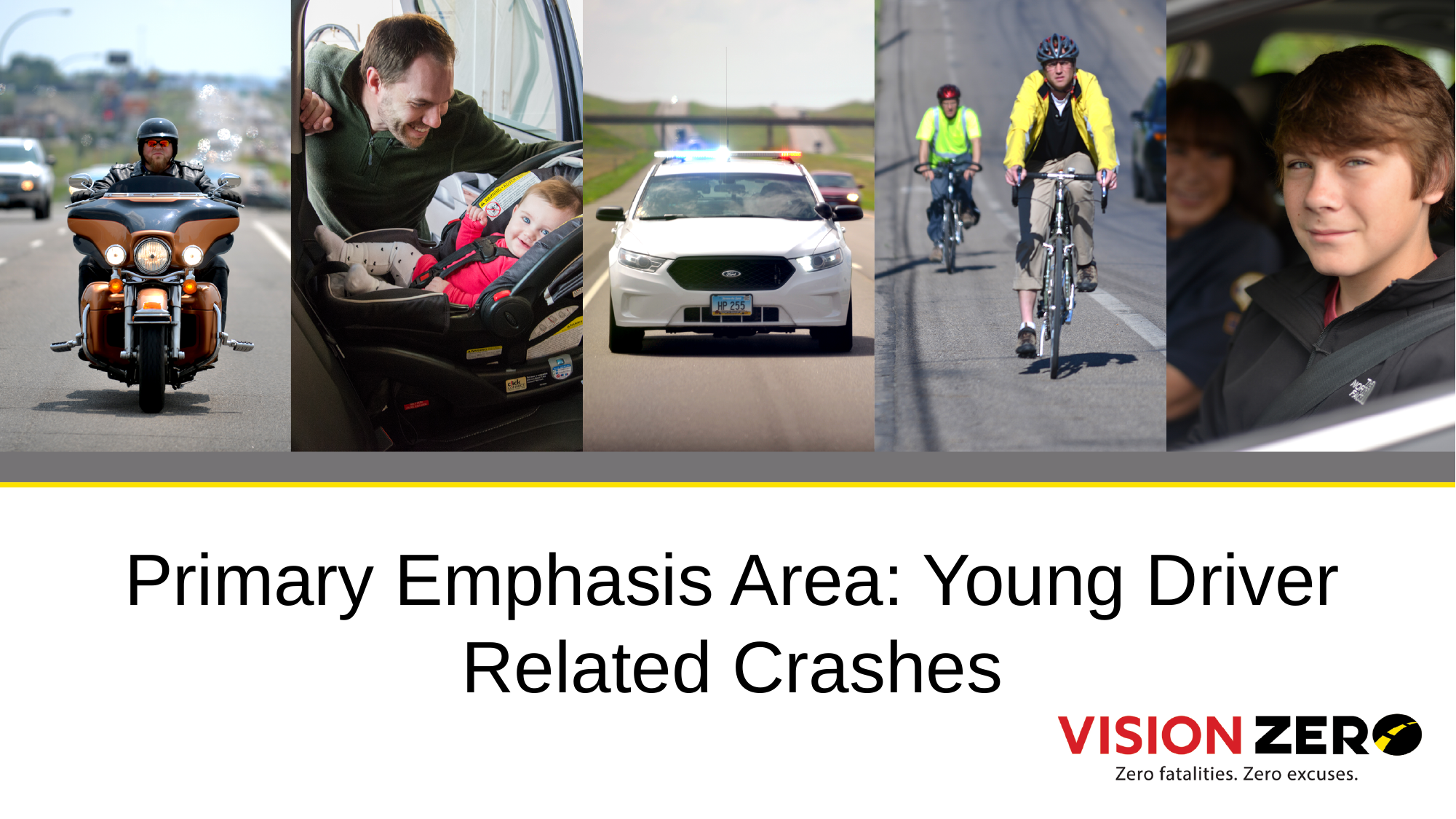

Primary Emphasis Area: Young Driver Related Crashes